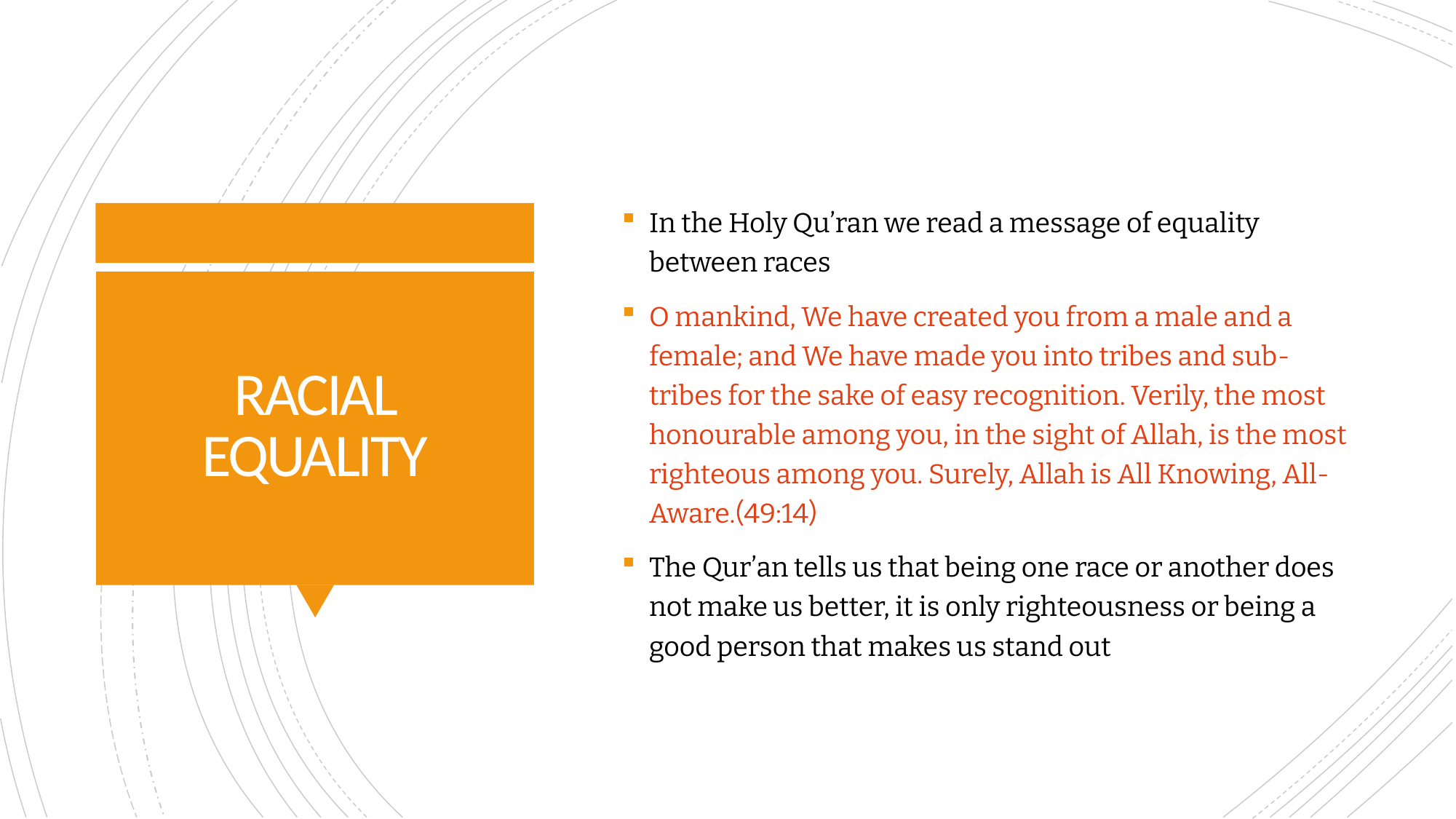

In the Holy Qu’ran we read a message of equality between races
O mankind, We have created you from a male and a female; and We have made you into tribes and sub-tribes for the sake of easy recognition. Verily, the most honourable among you, in the sight of Allah, is the most righteous among you. Surely, Allah is All Knowing, All-Aware.(49:14)
The Qur’an tells us that being one race or another does not make us better, it is only righteousness or being a good person that makes us stand out
# RACIAL EQUALITY